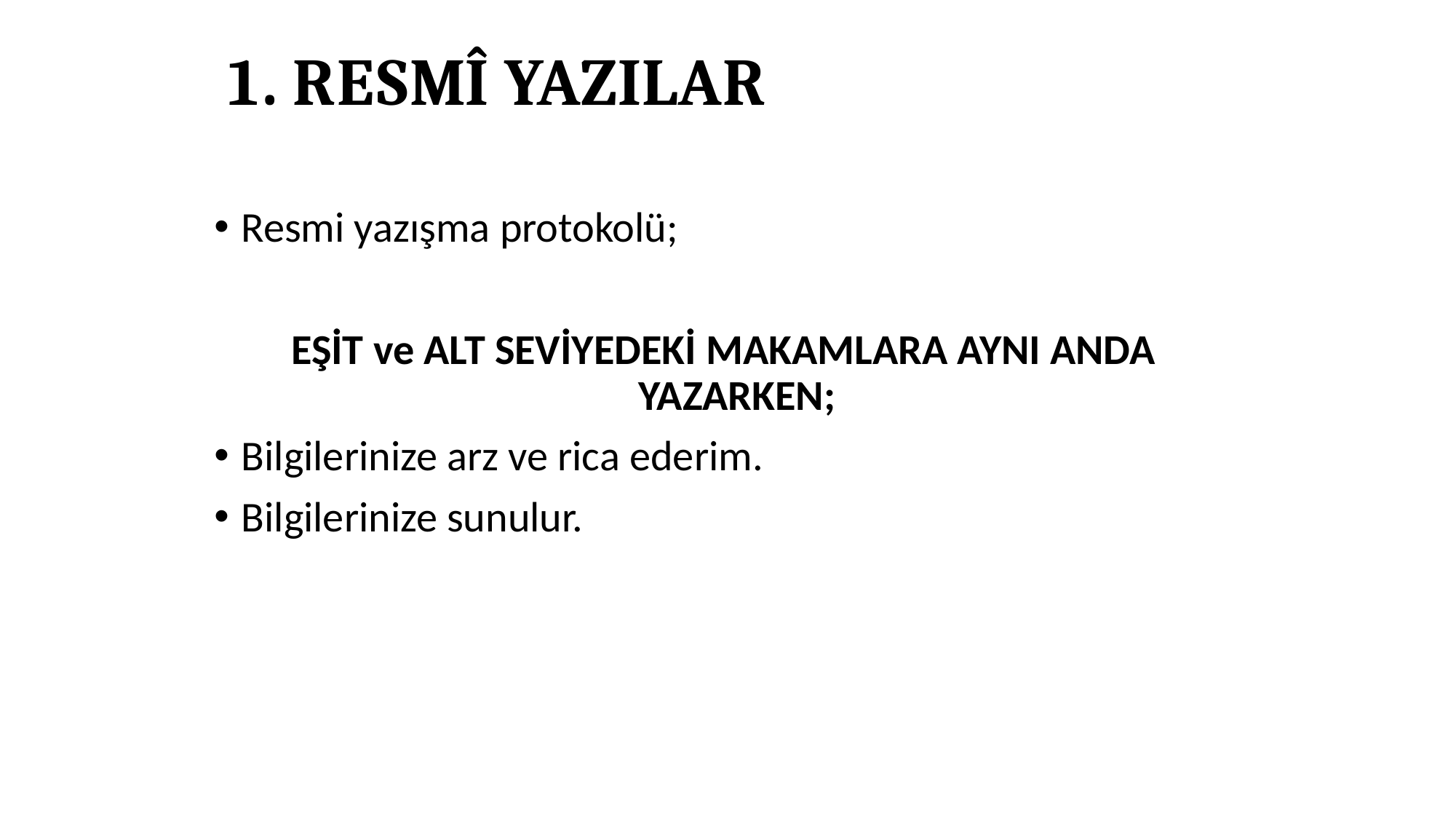

# 1. RESMÎ YAZILAR

Resmi yazışma protokolü;

EŞİT ve ALT SEVİYEDEKİ MAKAMLARA AYNI ANDA YAZARKEN;
Bilgilerinize arz ve rica ederim.
Bilgilerinize sunulur.